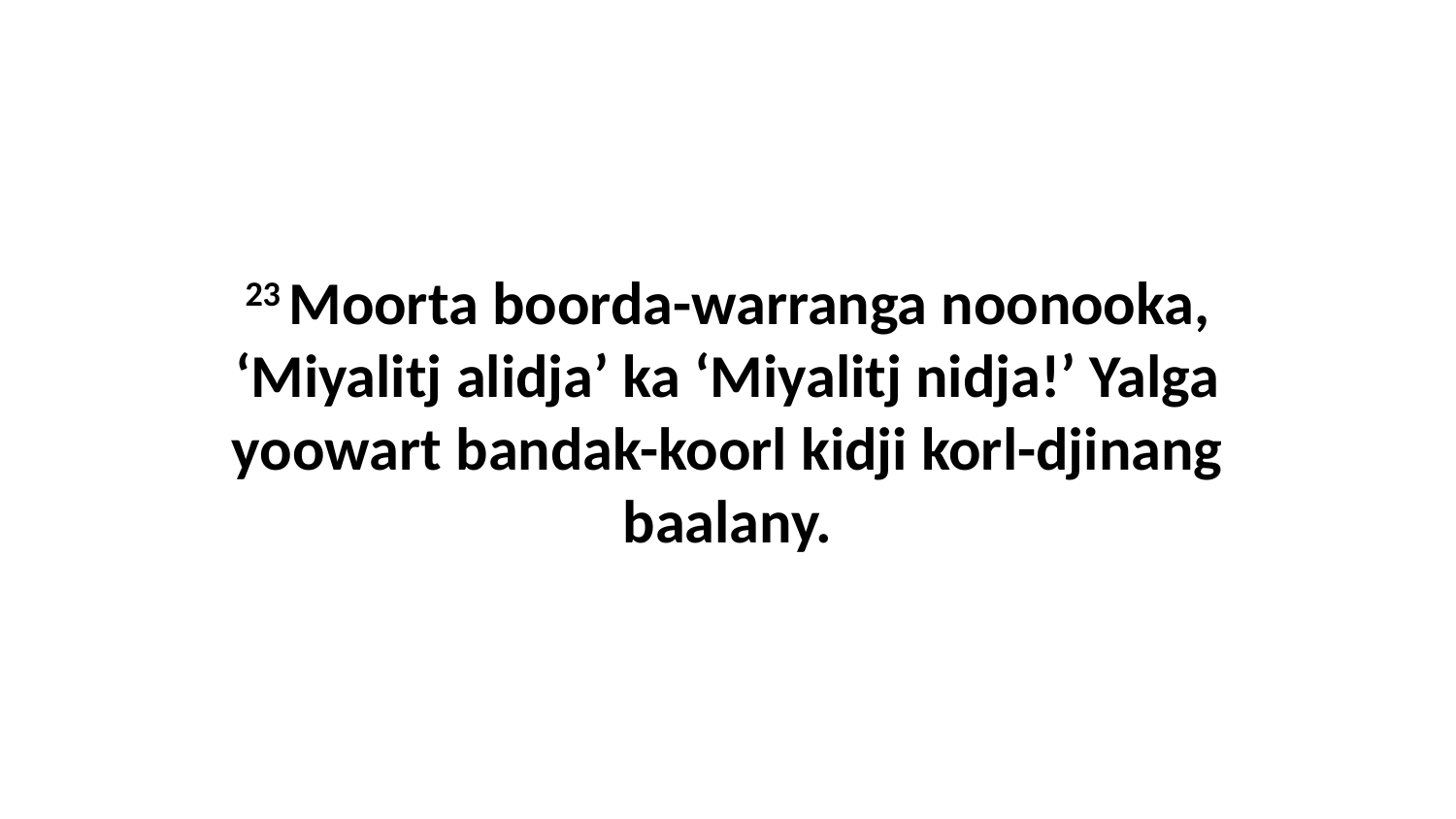

23 Moorta boorda-warranga noonooka, ‘Miyalitj alidja’ ka ‘Miyalitj nidja!’ Yalga yoowart bandak-koorl kidji korl-djinang baalany.